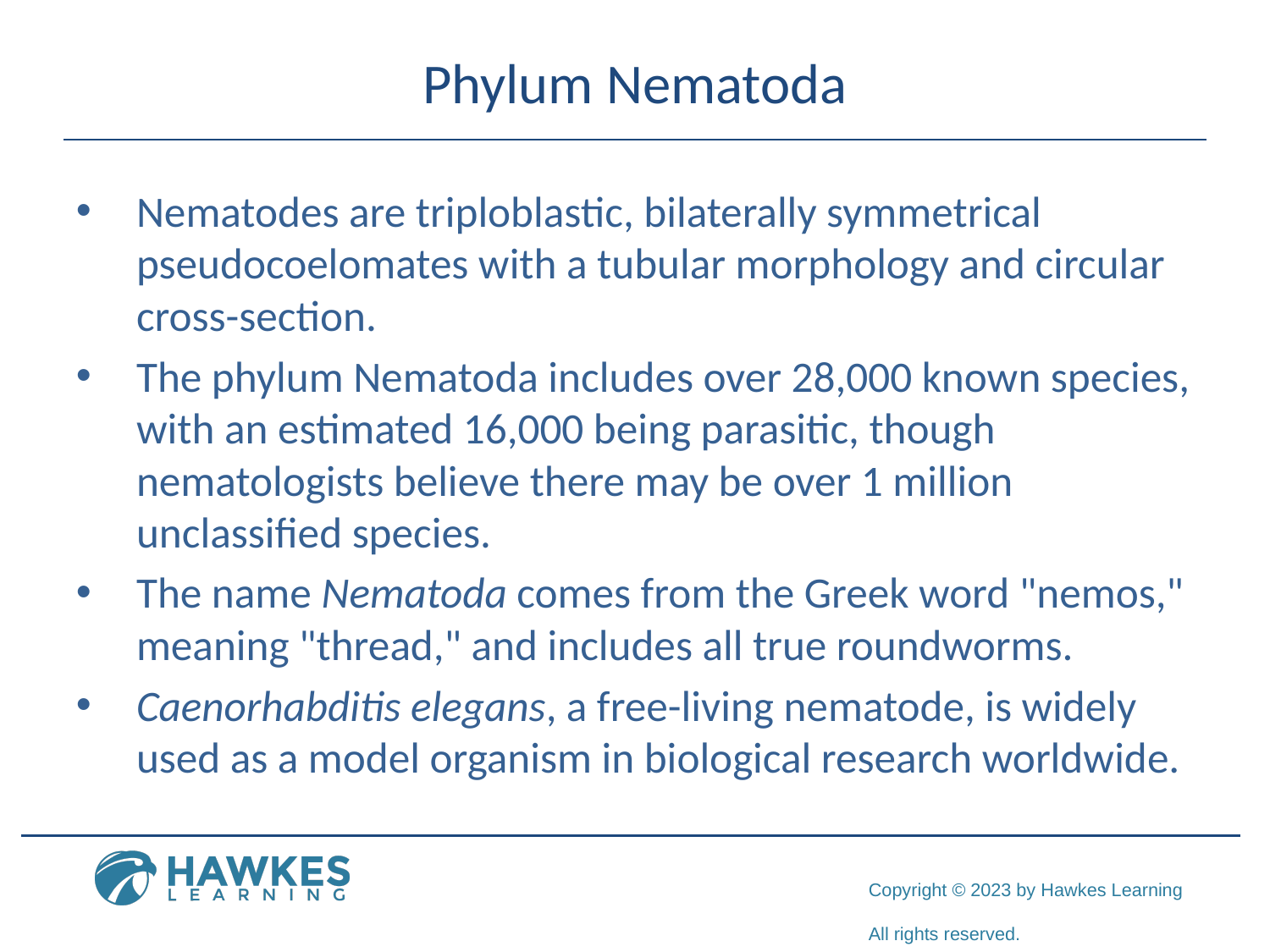

# Phylum Nematoda
Nematodes are triploblastic, bilaterally symmetrical pseudocoelomates with a tubular morphology and circular cross-section.
The phylum Nematoda includes over 28,000 known species, with an estimated 16,000 being parasitic, though nematologists believe there may be over 1 million unclassified species.
The name Nematoda comes from the Greek word "nemos," meaning "thread," and includes all true roundworms.
Caenorhabditis elegans, a free-living nematode, is widely used as a model organism in biological research worldwide.